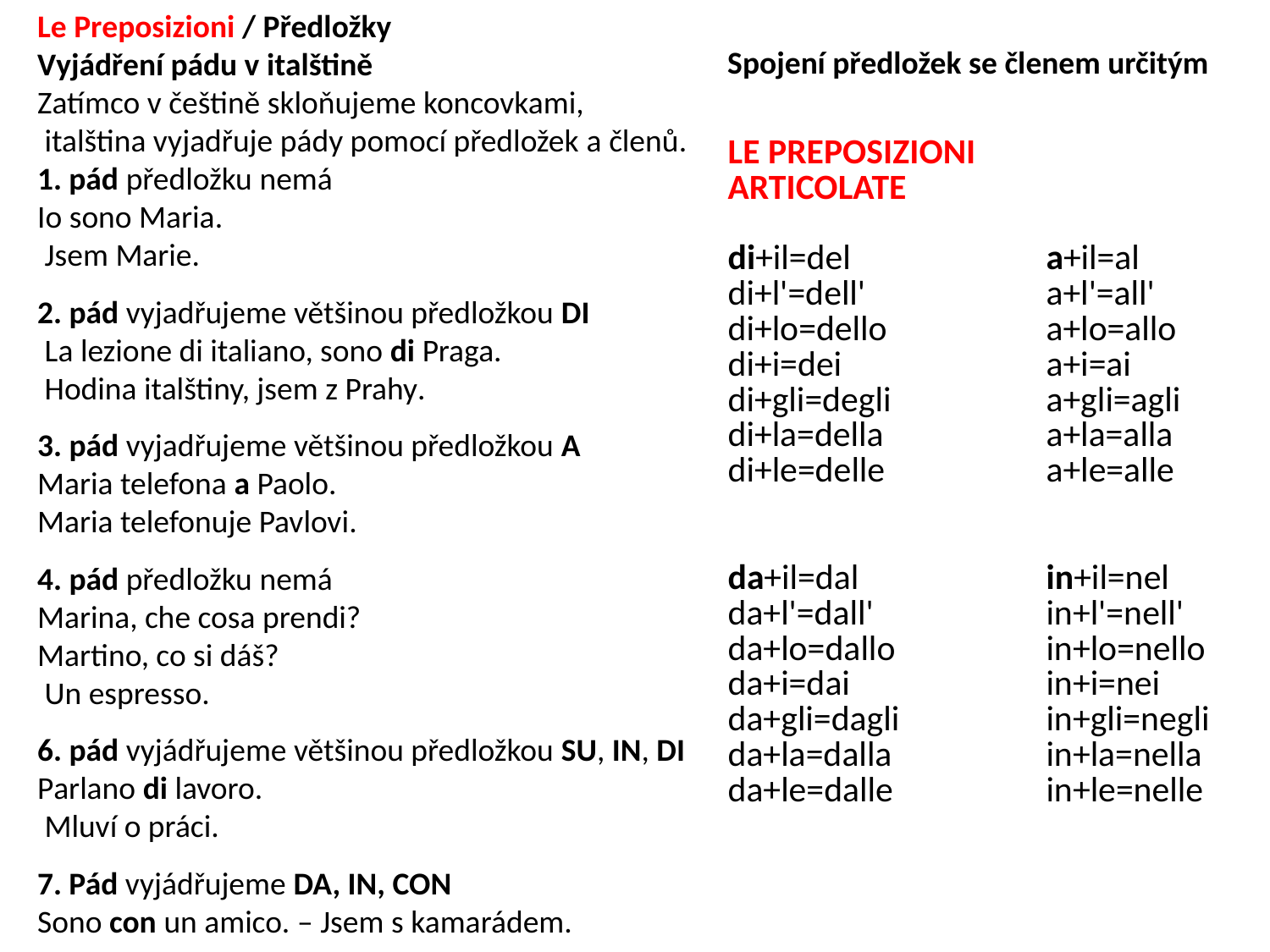

Le Preposizioni / Předložky
Vyjádření pádu v italštině
Zatímco v češtině skloňujeme koncovkami,
 italština vyjadřuje pády pomocí předložek a členů.
1. pád předložku nemá
Io sono Maria.
 Jsem Marie.

2. pád vyjadřujeme většinou předložkou DI
 La lezione di italiano, sono di Praga.
 Hodina italštiny, jsem z Prahy.

3. pád vyjadřujeme většinou předložkou A
Maria telefona a Paolo.
Maria telefonuje Pavlovi.

4. pád předložku nemá
Marina, che cosa prendi?
Martino, co si dáš?
 Un espresso.

6. pád vyjádřujeme většinou předložkou SU, IN, DI
Parlano di lavoro.
 Mluví o práci.

7. Pád vyjádřujeme DA, IN, CON
Sono con un amico. – Jsem s kamarádem.

Spojení předložek se členem určitým
| LE PREPOSIZIONI ARTICOLATE di+il=del di+l'=dell' di+lo=dello di+i=dei di+gli=degli di+la=della di+le=delle | a+il=al a+l'=all' a+lo=allo a+i=ai a+gli=agli a+la=alla a+le=alle |
| --- | --- |
| da+il=dal da+l'=dall' da+lo=dallo da+i=dai da+gli=dagli da+la=dalla da+le=dalle | in+il=nel in+l'=nell' in+lo=nello in+i=nei in+gli=negli in+la=nella in+le=nelle |